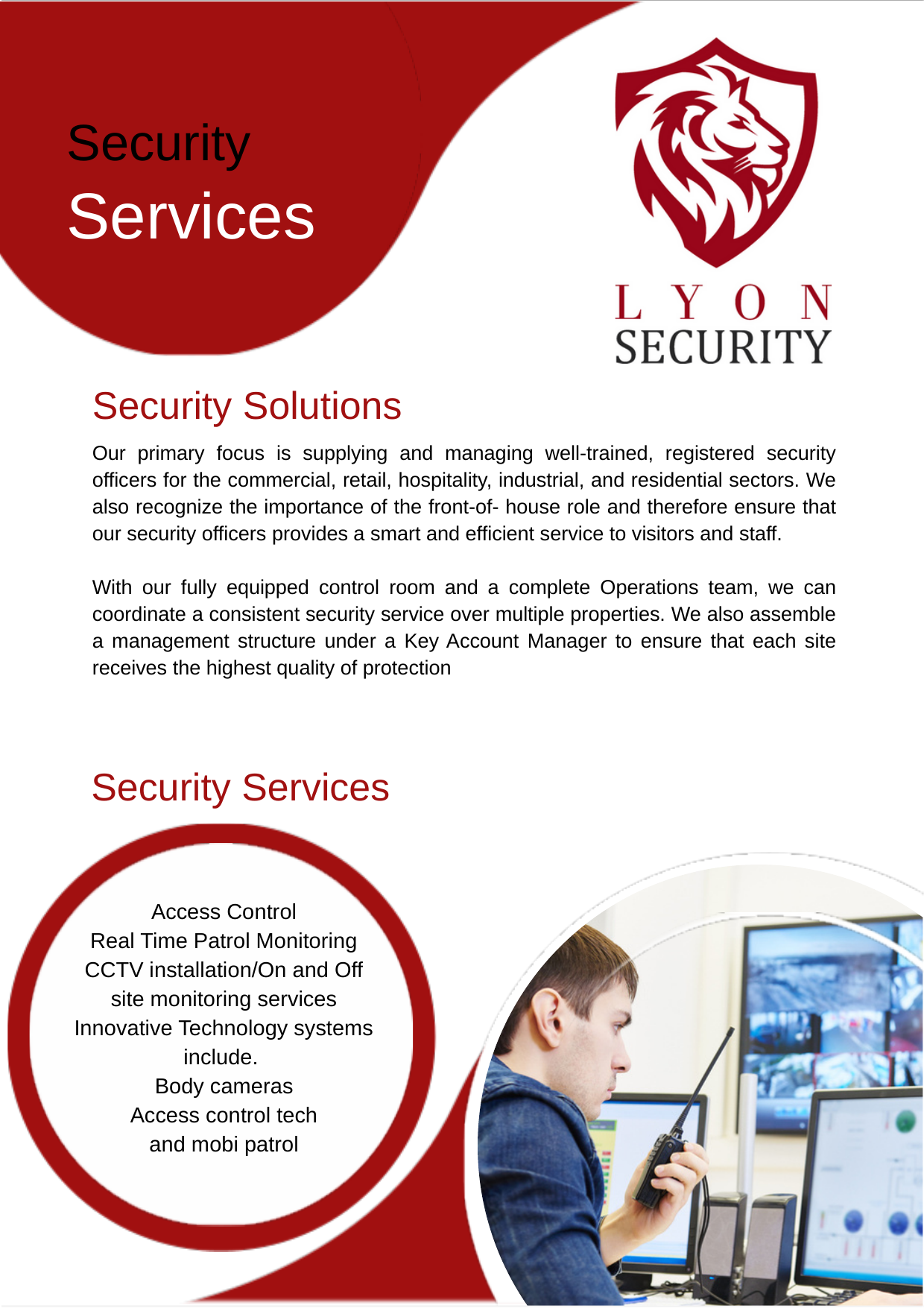

Security
Services
Security Solutions
Our primary focus is supplying and managing well-trained, registered security officers for the commercial, retail, hospitality, industrial, and residential sectors. We also recognize the importance of the front-of- house role and therefore ensure that our security officers provides a smart and efficient service to visitors and staff.

With our fully equipped control room and a complete Operations team, we can coordinate a consistent security service over multiple properties. We also assemble a management structure under a Key Account Manager to ensure that each site receives the highest quality of protection
Security Services

Access Control
Real Time Patrol Monitoring CCTV installation/On and Off site monitoring services Innovative Technology systems include.
Body cameras
Access control tech
and mobi patrol